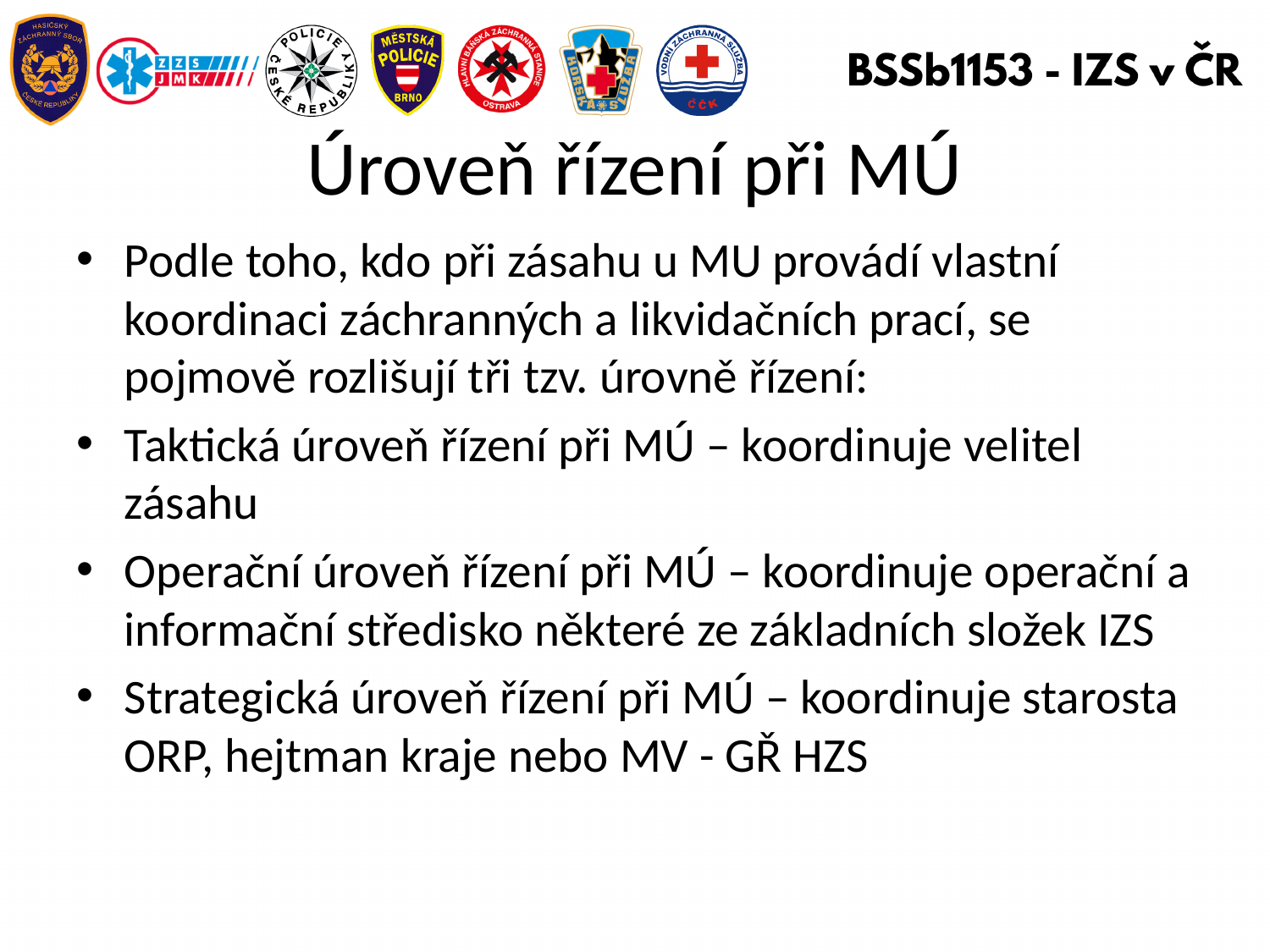

# Úroveň řízení při MÚ
Podle toho, kdo při zásahu u MU provádí vlastní koordinaci záchranných a likvidačních prací, se pojmově rozlišují tři tzv. úrovně řízení:
Taktická úroveň řízení při MÚ – koordinuje velitel zásahu
Operační úroveň řízení při MÚ – koordinuje operační a informační středisko některé ze základních složek IZS
Strategická úroveň řízení při MÚ – koordinuje starosta ORP, hejtman kraje nebo MV - GŘ HZS